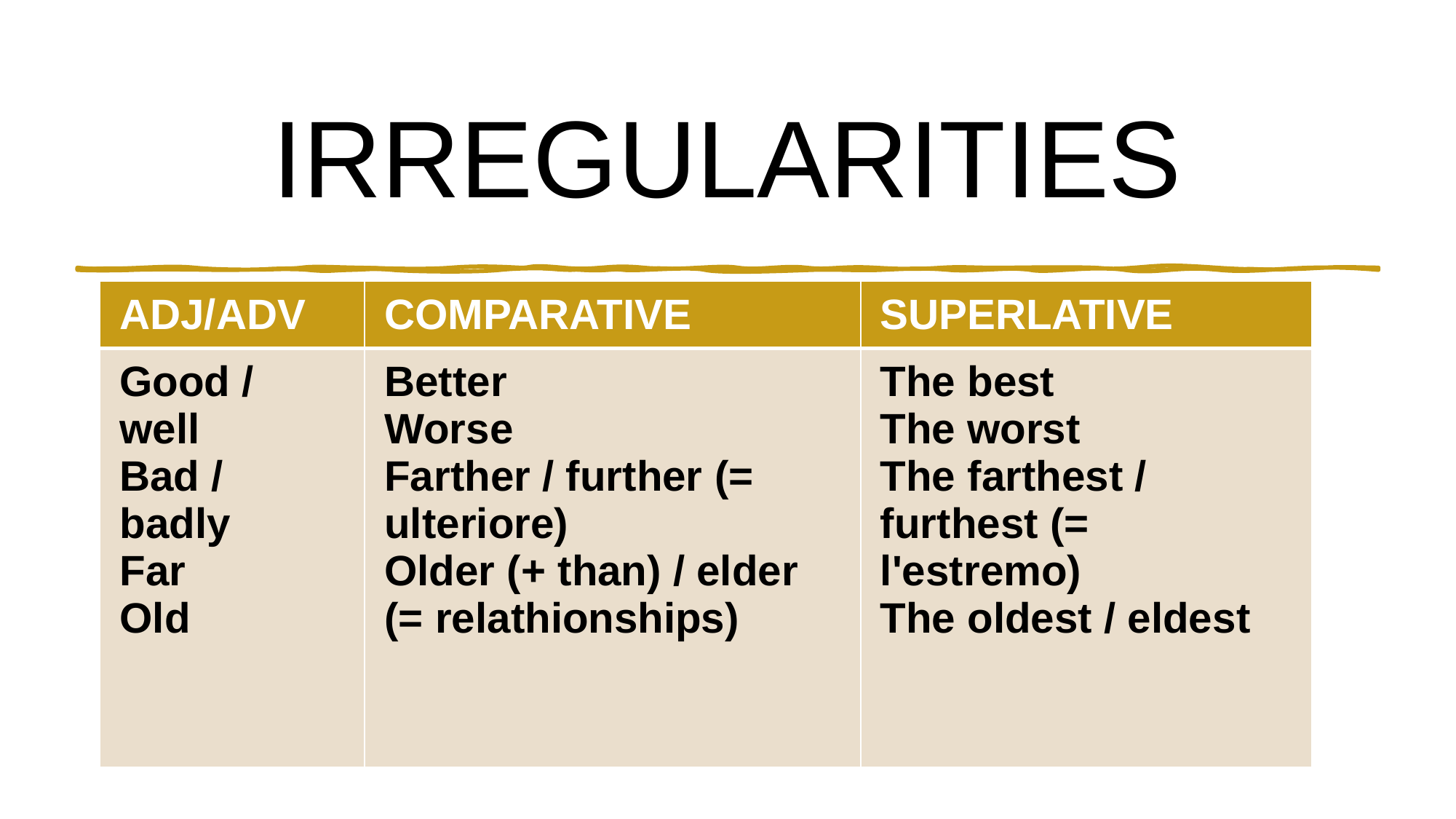

# IRREGULARITIES

| ADJ/ADV | COMPARATIVE | SUPERLATIVE |
| --- | --- | --- |
| Good / well Bad / badly Far Old | Better Worse Farther / further (= ulteriore) Older (+ than) / elder (= relathionships) | The best The worst The farthest / furthest (= l'estremo) The oldest / eldest |